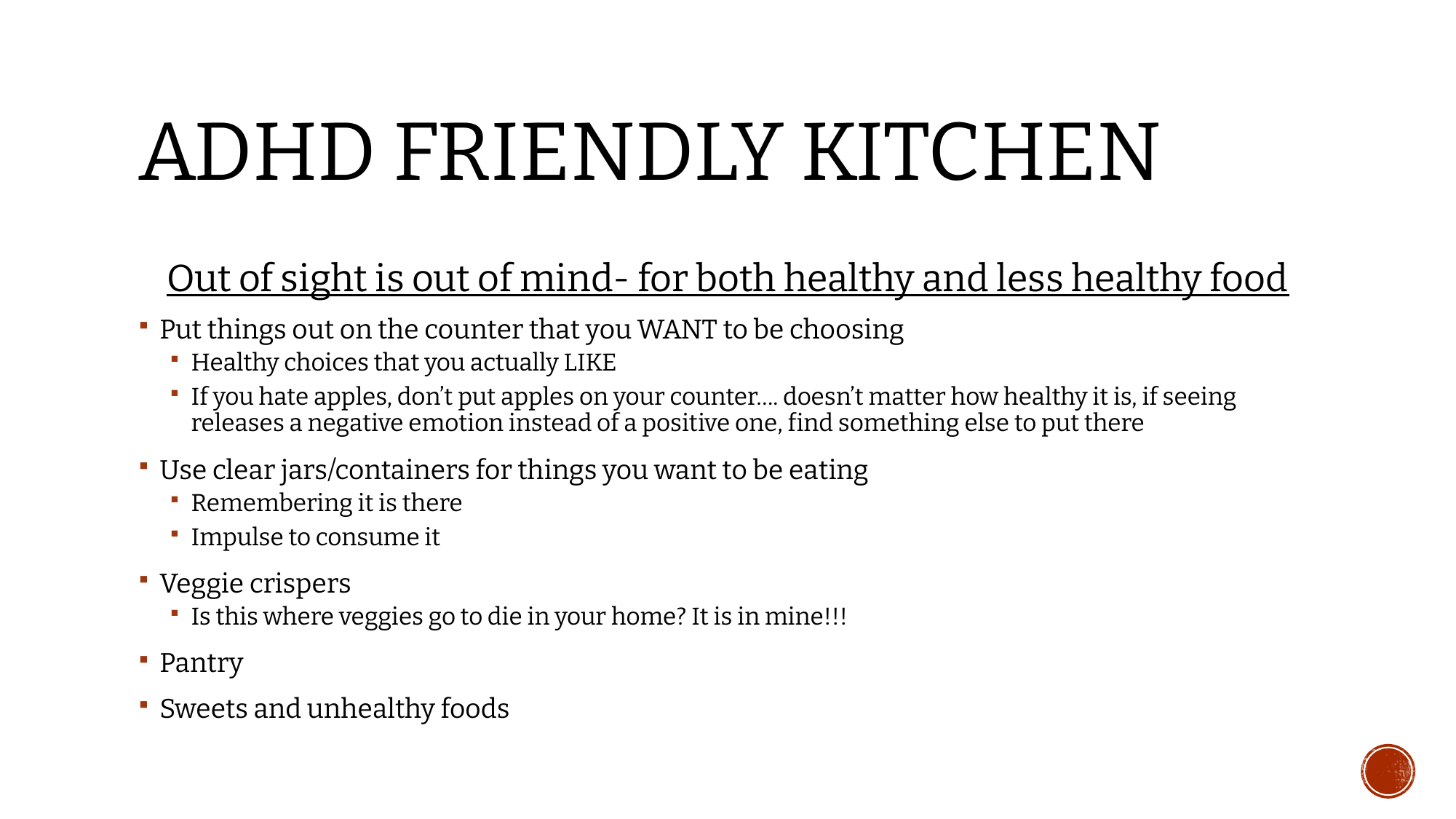

# ADHD friendly kitchen
Out of sight is out of mind- for both healthy and less healthy food
Put things out on the counter that you WANT to be choosing
Healthy choices that you actually LIKE
If you hate apples, don’t put apples on your counter…. doesn’t matter how healthy it is, if seeing releases a negative emotion instead of a positive one, find something else to put there
Use clear jars/containers for things you want to be eating
Remembering it is there
Impulse to consume it
Veggie crispers
Is this where veggies go to die in your home? It is in mine!!!
Pantry
Sweets and unhealthy foods